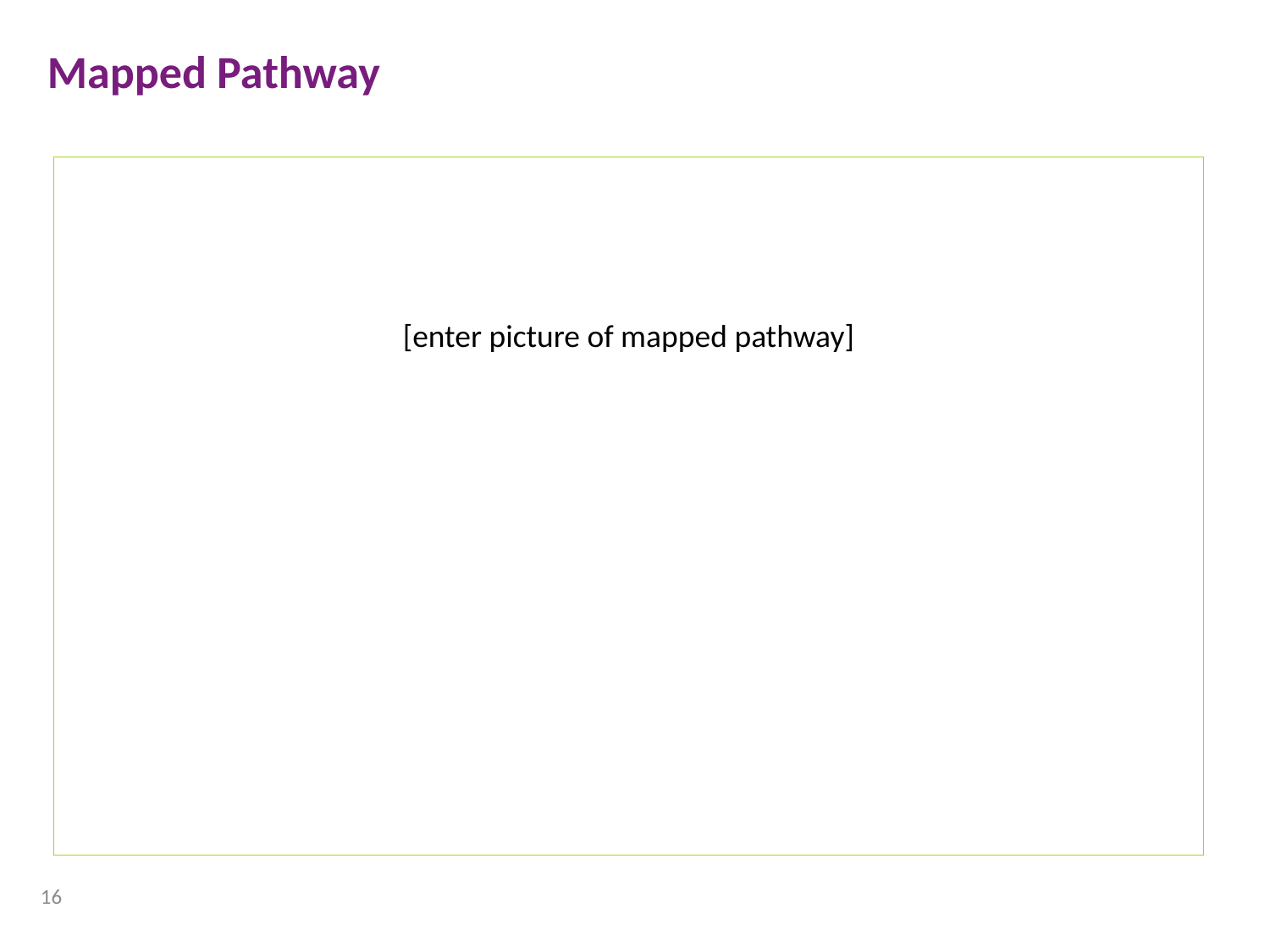

Mapped Pathway

[enter picture of mapped pathway]